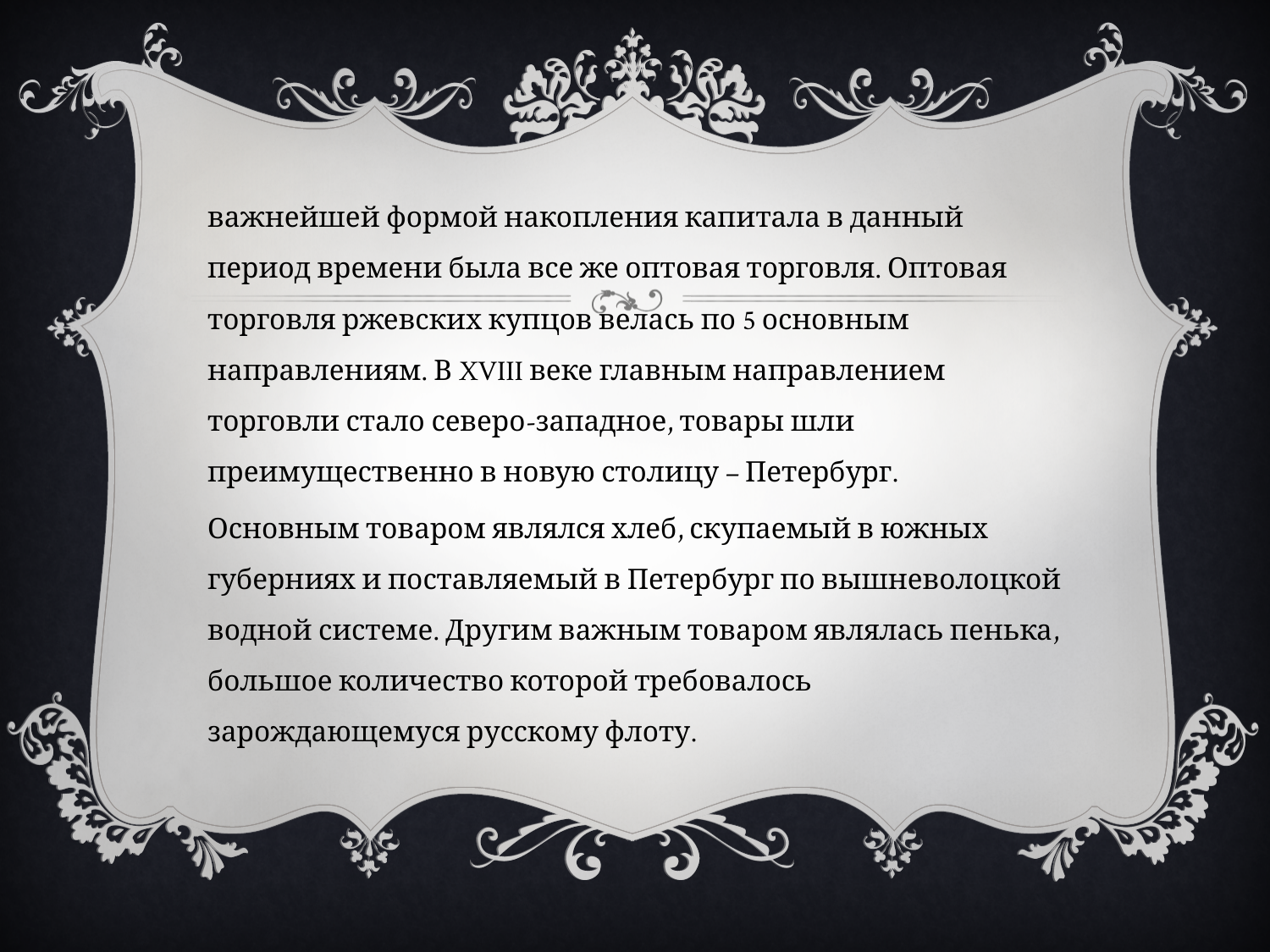

важнейшей формой накопления капитала в данный период времени была все же оптовая торговля. Оптовая торговля ржевских купцов велась по 5 основным направлениям. В XVIII веке главным направлением торговли стало северо-западное, товары шли преимущественно в новую столицу – Петербург.
Основным товаром являлся хлеб, скупаемый в южных губерниях и поставляемый в Петербург по вышневолоцкой водной системе. Другим важным товаром являлась пенька, большое количество которой требовалось зарождающемуся русскому флоту.